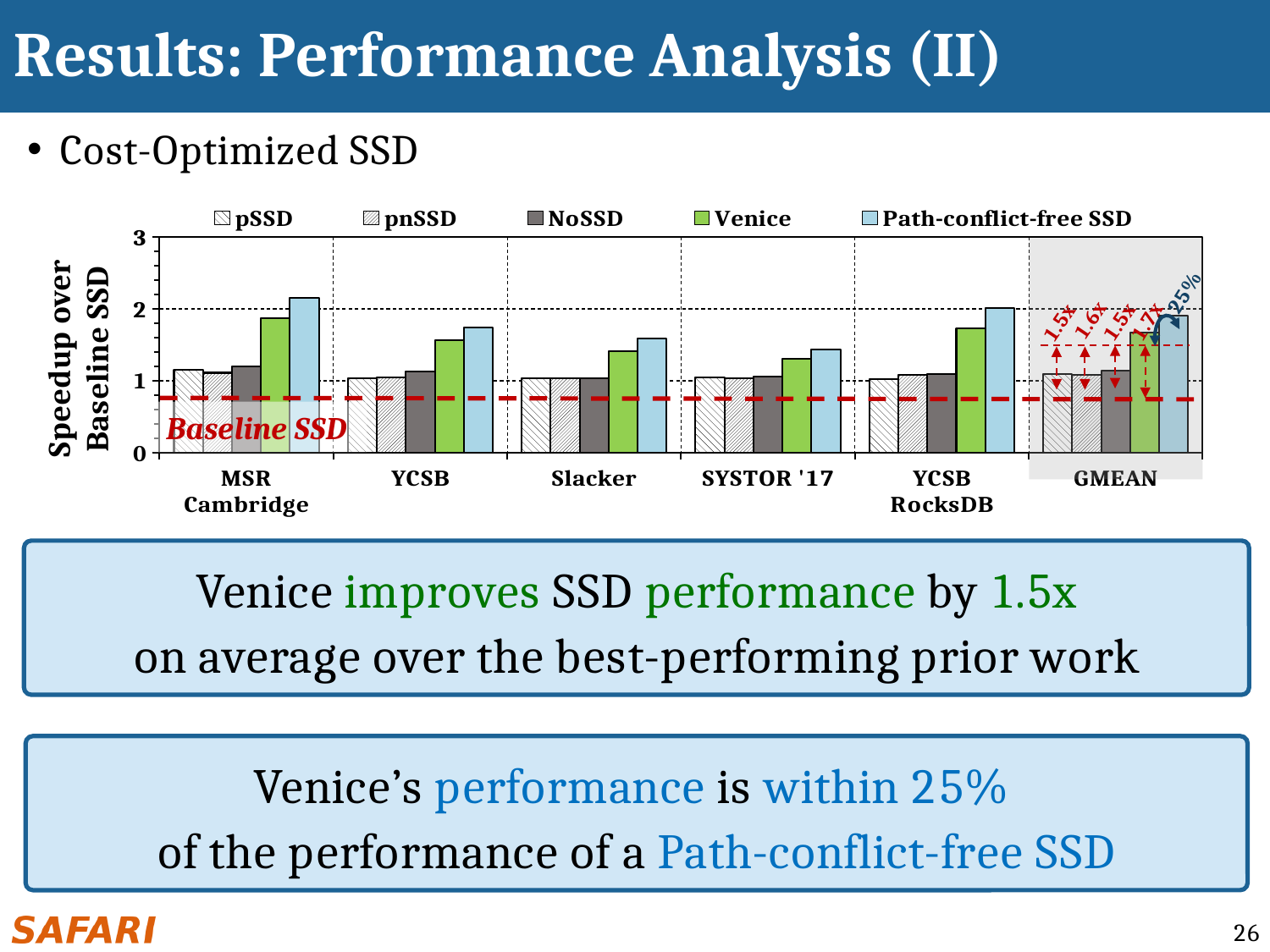

# Results: Performance Analysis (II)
Cost-Optimized SSD

### Chart

| Category | pSSD | pnSSD | NoSSD | Venice | Path-conflict-free SSD |
|---|---|---|---|---|---|
| MSR Cambridge | 1.1559973822117555 | 1.1122226020941275 | 1.2028346957993472 | 1.87192188174646 | 2.154758400741549 |
| YCSB | 1.0406935283736705 | 1.0416713826751525 | 1.1266152125847062 | 1.5593735944306748 | 1.741221713038262 |
| Slacker | 1.0330570817862468 | 1.0348495668806559 | 1.0320953995063973 | 1.411650690750385 | 1.587981760152341 |
| SYSTOR '17 | 1.0420361474331747 | 1.0340324106102599 | 1.05447233035866 | 1.3082144266417288 | 1.4371510408595596 |
| YCSB RocksDB | 1.0269868652264464 | 1.0865543889868265 | 1.0932582774470416 | 1.7316541526210605 | 2.01321030571407 |
| GMEAN | 1.097706832973422 | 1.0810196882073821 | 1.139780259645468 | 1.6707243353729784 | 1.9003113595305257 |
25%
1.6x
1.5x
1.5x
1.7x
Speedup over Baseline SSD

Baseline SSD
Venice improves SSD performance by 1.5x
on average over the best-performing prior work
Venice’s performance is within 25%
of the performance of a Path-conflict-free SSD
26